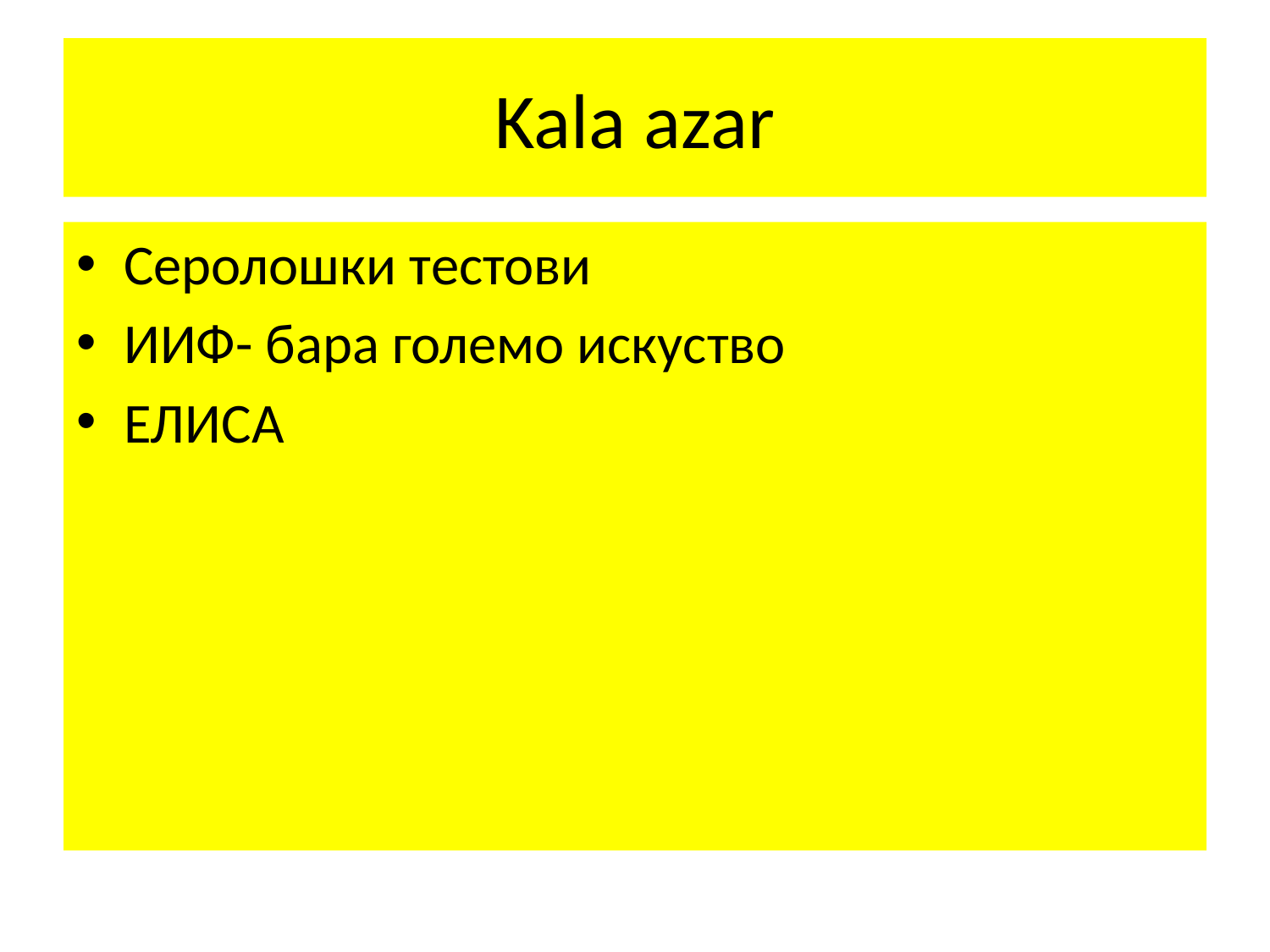

# Kala azar
Серолошки тестови
ИИФ- бара големо искуство
ЕЛИСА